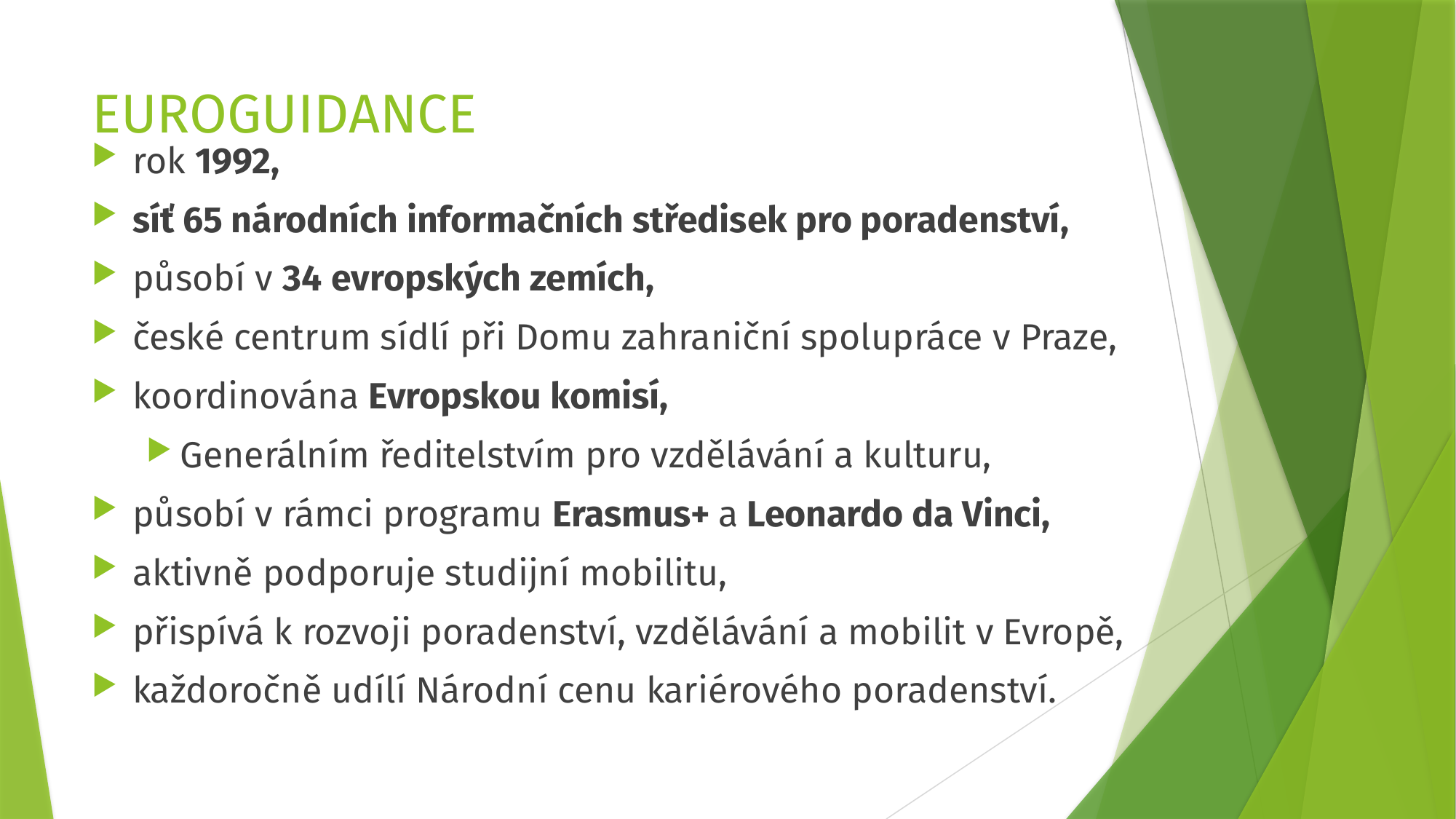

# EUROGUIDANCE
rok 1992,
síť 65 národních informačních středisek pro poradenství,
působí v 34 evropských zemích,
české centrum sídlí při Domu zahraniční spolupráce v Praze,
koordinována Evropskou komisí,
Generálním ředitelstvím pro vzdělávání a kulturu,
působí v rámci programu Erasmus+ a Leonardo da Vinci,
aktivně podporuje studijní mobilitu,
přispívá k rozvoji poradenství, vzdělávání a mobilit v Evropě,
každoročně udílí Národní cenu kariérového poradenství.